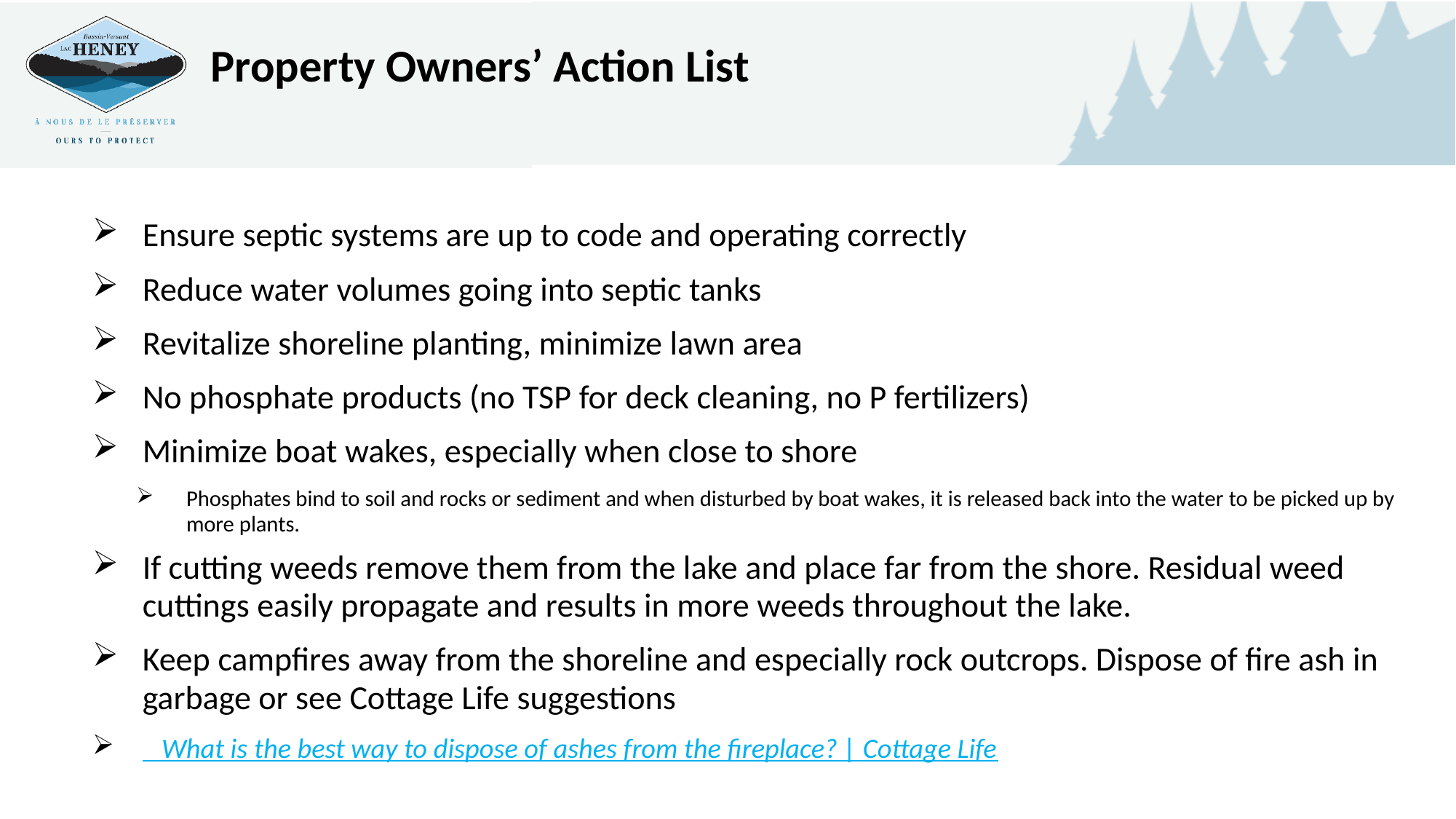

Property Owners’ Action List
Ensure septic systems are up to code and operating correctly
Reduce water volumes going into septic tanks
Revitalize shoreline planting, minimize lawn area
No phosphate products (no TSP for deck cleaning, no P fertilizers)
Minimize boat wakes, especially when close to shore
Phosphates bind to soil and rocks or sediment and when disturbed by boat wakes, it is released back into the water to be picked up by more plants.
If cutting weeds remove them from the lake and place far from the shore. Residual weed cuttings easily propagate and results in more weeds throughout the lake.
Keep campfires away from the shoreline and especially rock outcrops. Dispose of fire ash in garbage or see Cottage Life suggestions
   What is the best way to dispose of ashes from the fireplace? | Cottage Life